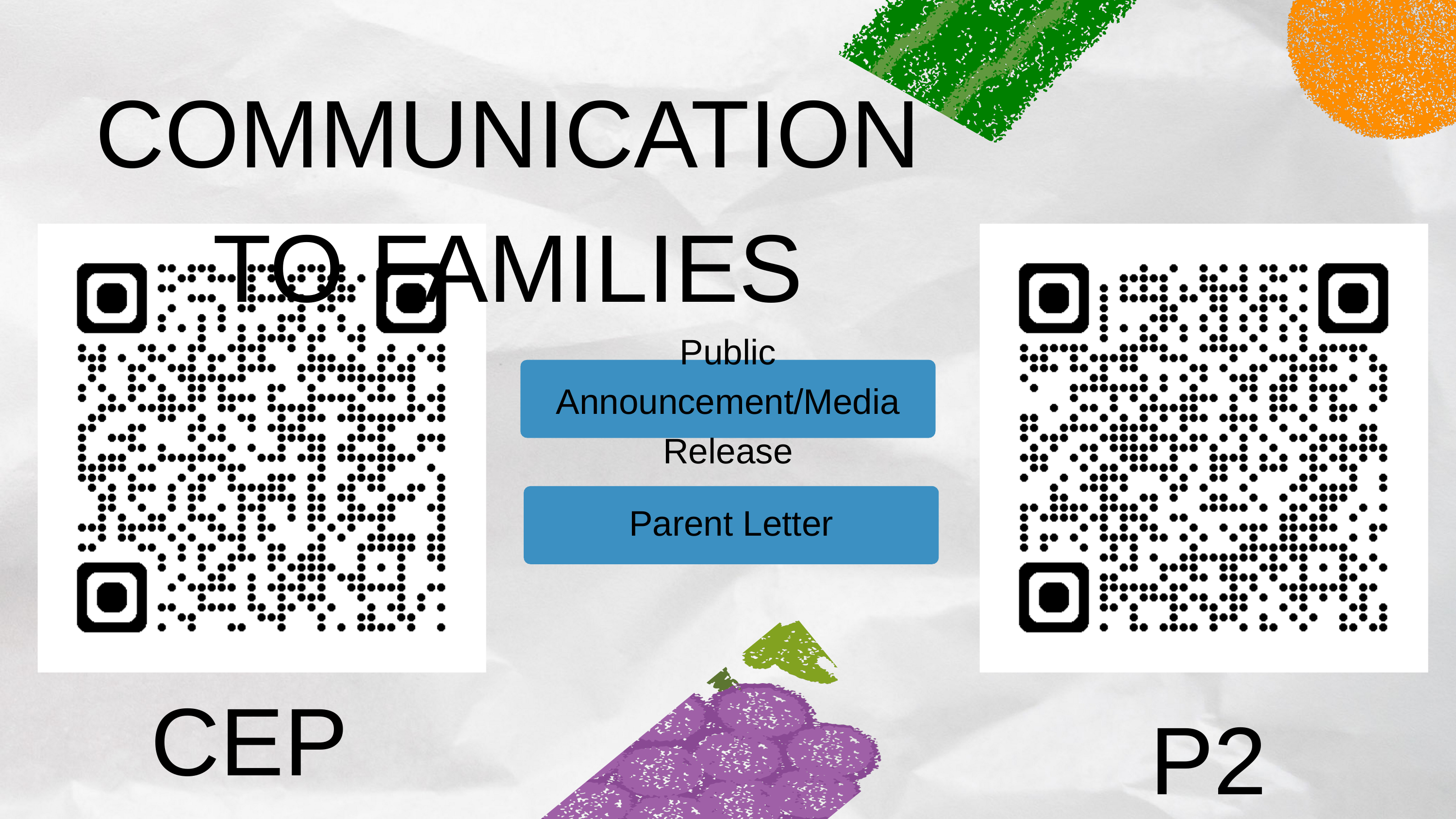

COMMUNICATION TO FAMILIES

Public Announcement/Media Release

Parent Letter

CEP
P2